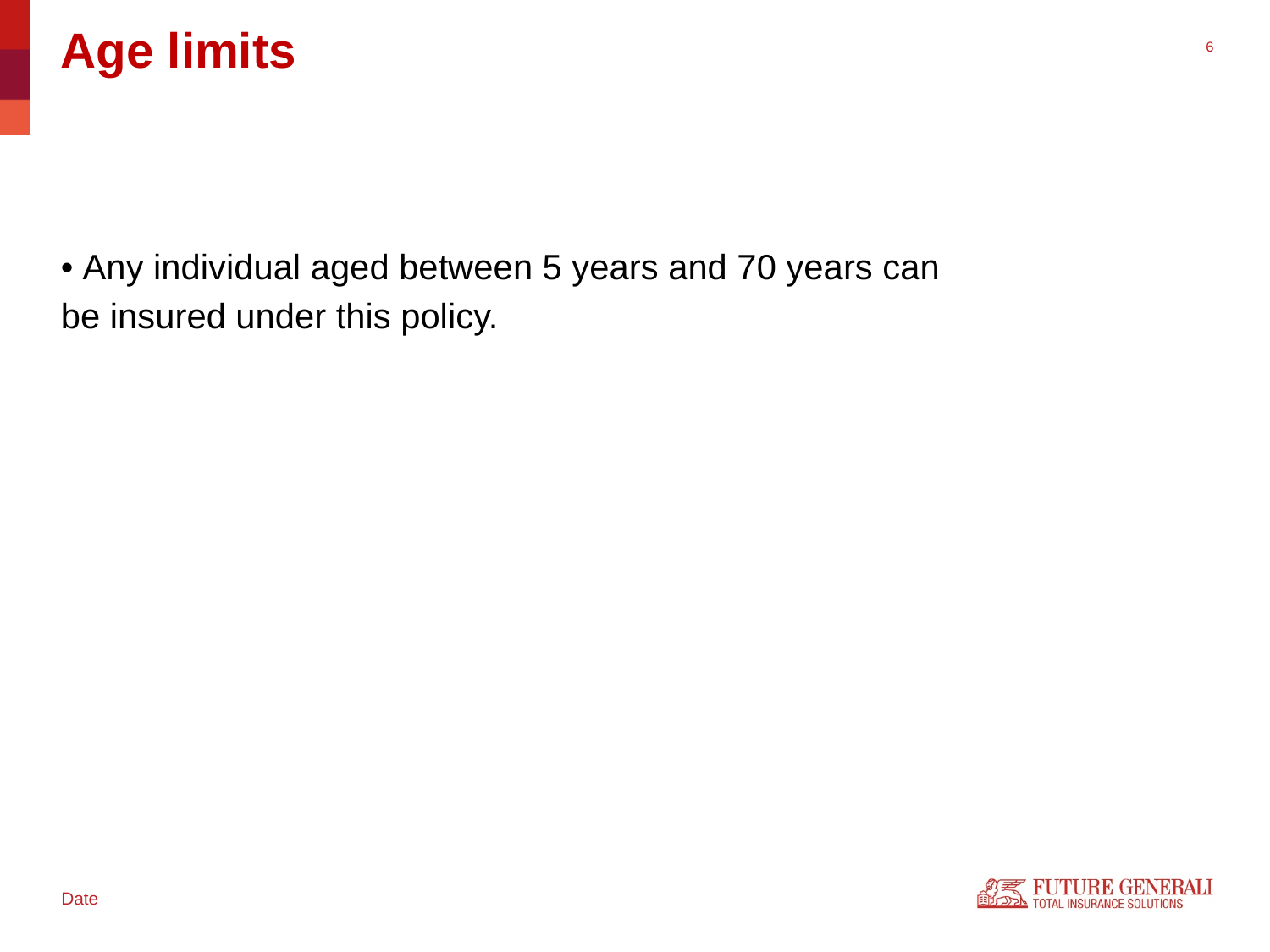

# Age limits
• Any individual aged between 5 years and 70 years can
be insured under this policy.